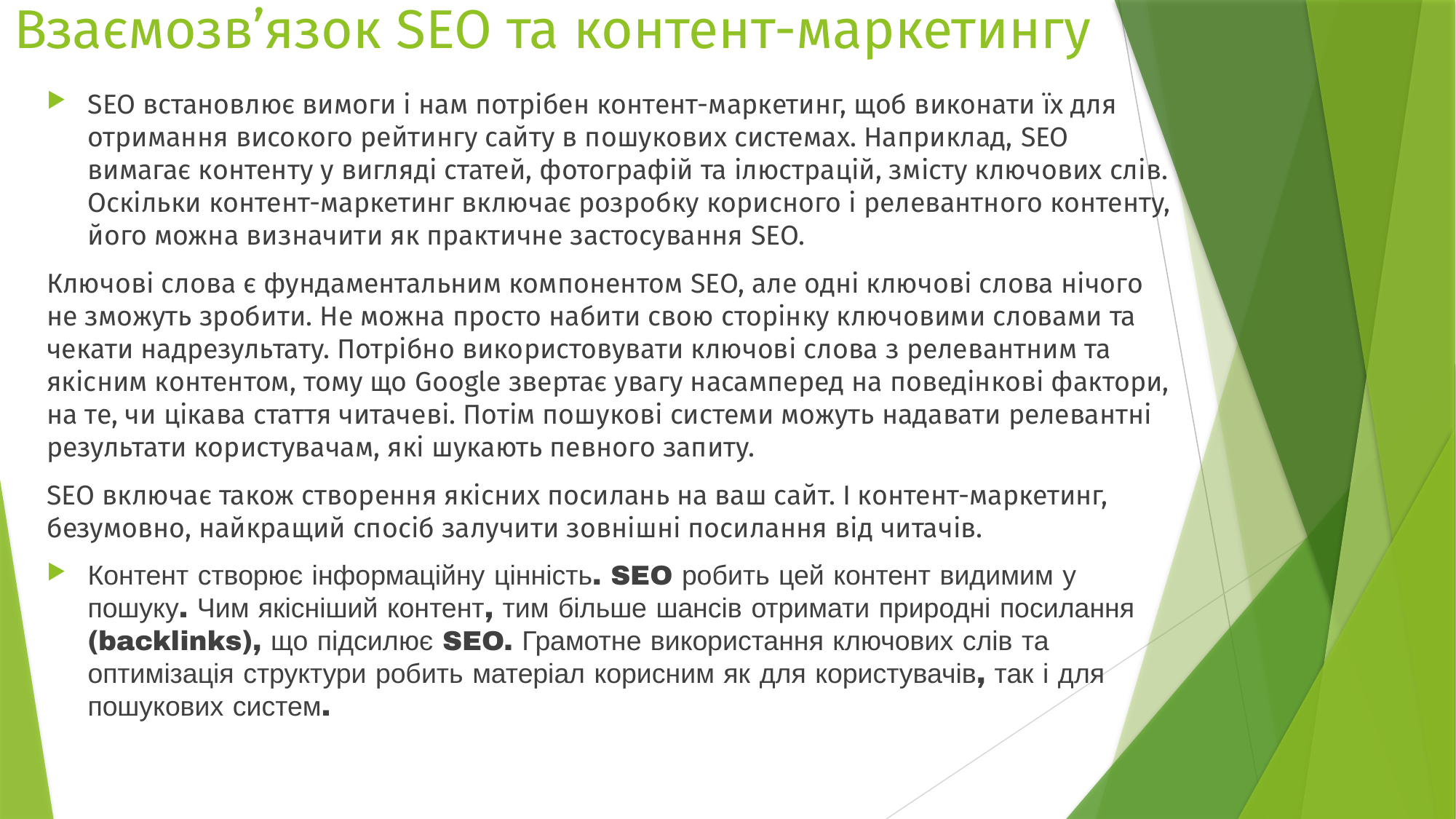

# Взаємозв’язок SEO та контент-маркетингу
SEO встановлює вимоги і нам потрібен контент-маркетинг, щоб виконати їх для отримання високого рейтингу сайту в пошукових системах. Наприклад, SEO вимагає контенту у вигляді статей, фотографій та ілюстрацій, змісту ключових слів. Оскільки контент-маркетинг включає розробку корисного і релевантного контенту, його можна визначити як практичне застосування SEO.
Ключові слова є фундаментальним компонентом SEO, але одні ключові слова нічого не зможуть зробити. Не можна просто набити свою сторінку ключовими словами та чекати надрезультату. Потрібно використовувати ключові слова з релевантним та якісним контентом, тому що Google звертає увагу насамперед на поведінкові фактори, на те, чи цікава стаття читачеві. Потім пошукові системи можуть надавати релевантні результати користувачам, які шукають певного запиту.
SEO включає також створення якісних посилань на ваш сайт. І контент-маркетинг, безумовно, найкращий спосіб залучити зовнішні посилання від читачів.
Контент створює інформаційну цінність. SEO робить цей контент видимим у пошуку. Чим якісніший контент, тим більше шансів отримати природні посилання (backlinks), що підсилює SEO. Грамотне використання ключових слів та оптимізація структури робить матеріал корисним як для користувачів, так і для пошукових систем.